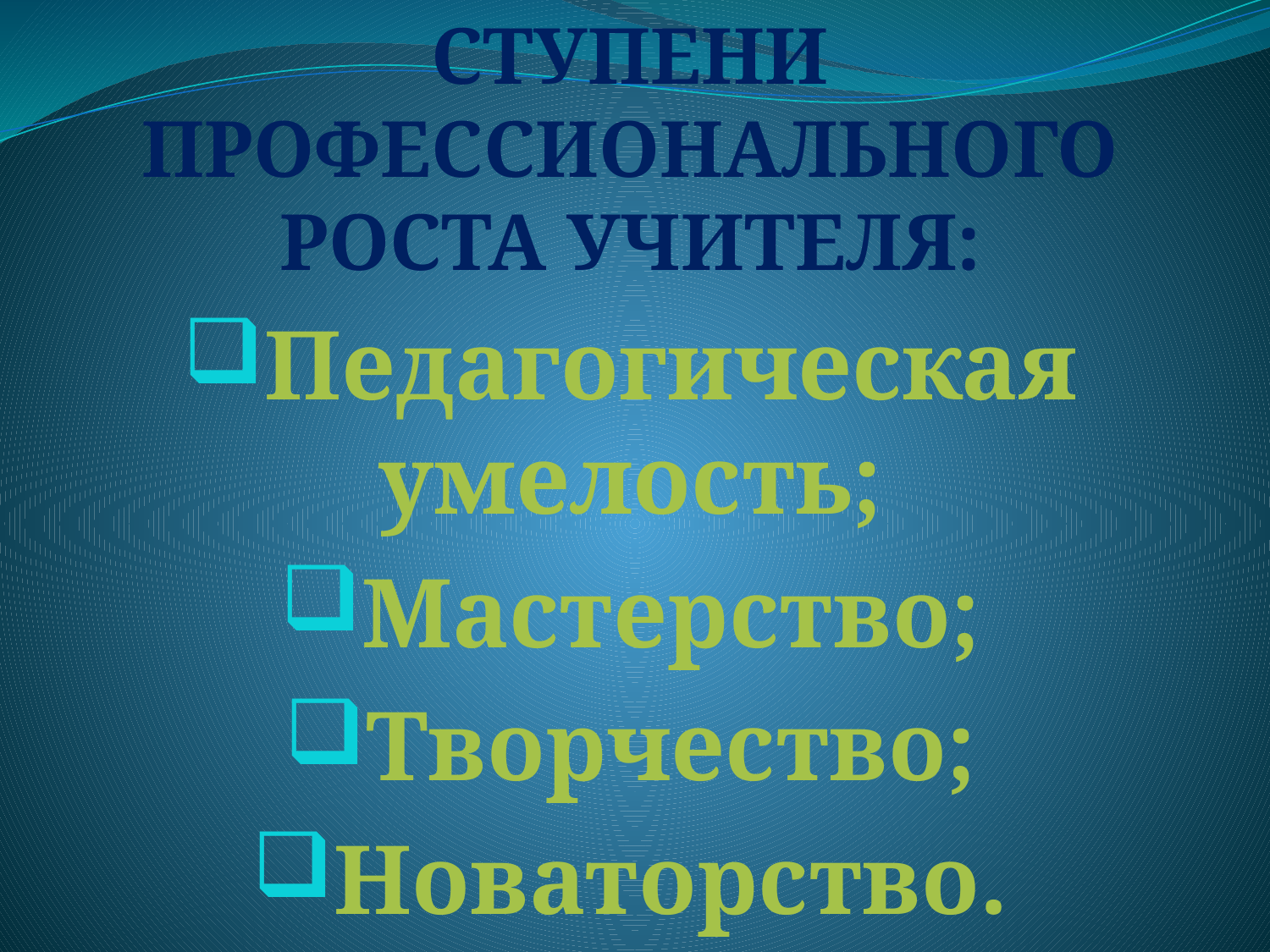

СТУПЕНИ ПРОФЕССИОНАЛЬНОГО РОСТА УЧИТЕЛЯ:
Педагогическая умелость;
Мастерство;
Творчество;
Новаторство.